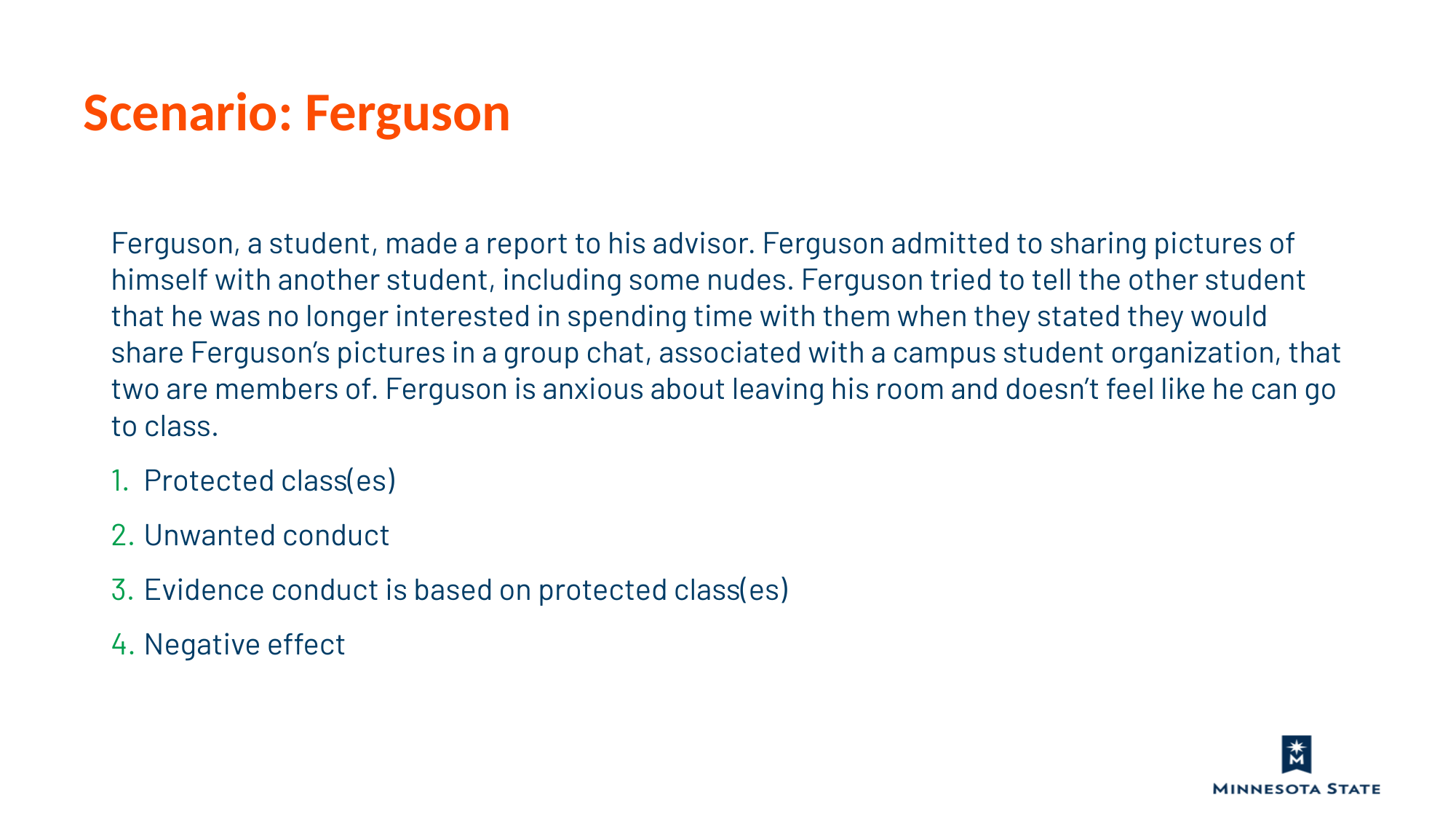

Scenario: Ferguson
Ferguson, a student, made a report to his advisor. Ferguson admitted to sharing pictures of himself with another student, including some nudes. Ferguson tried to tell the other student that he was no longer interested in spending time with them when they stated they would share Ferguson’s pictures in a group chat, associated with a campus student organization, that two are members of. Ferguson is anxious about leaving his room and doesn’t feel like he can go to class.
Protected class(es)
Unwanted conduct
Evidence conduct is based on protected class(es)
Negative effect